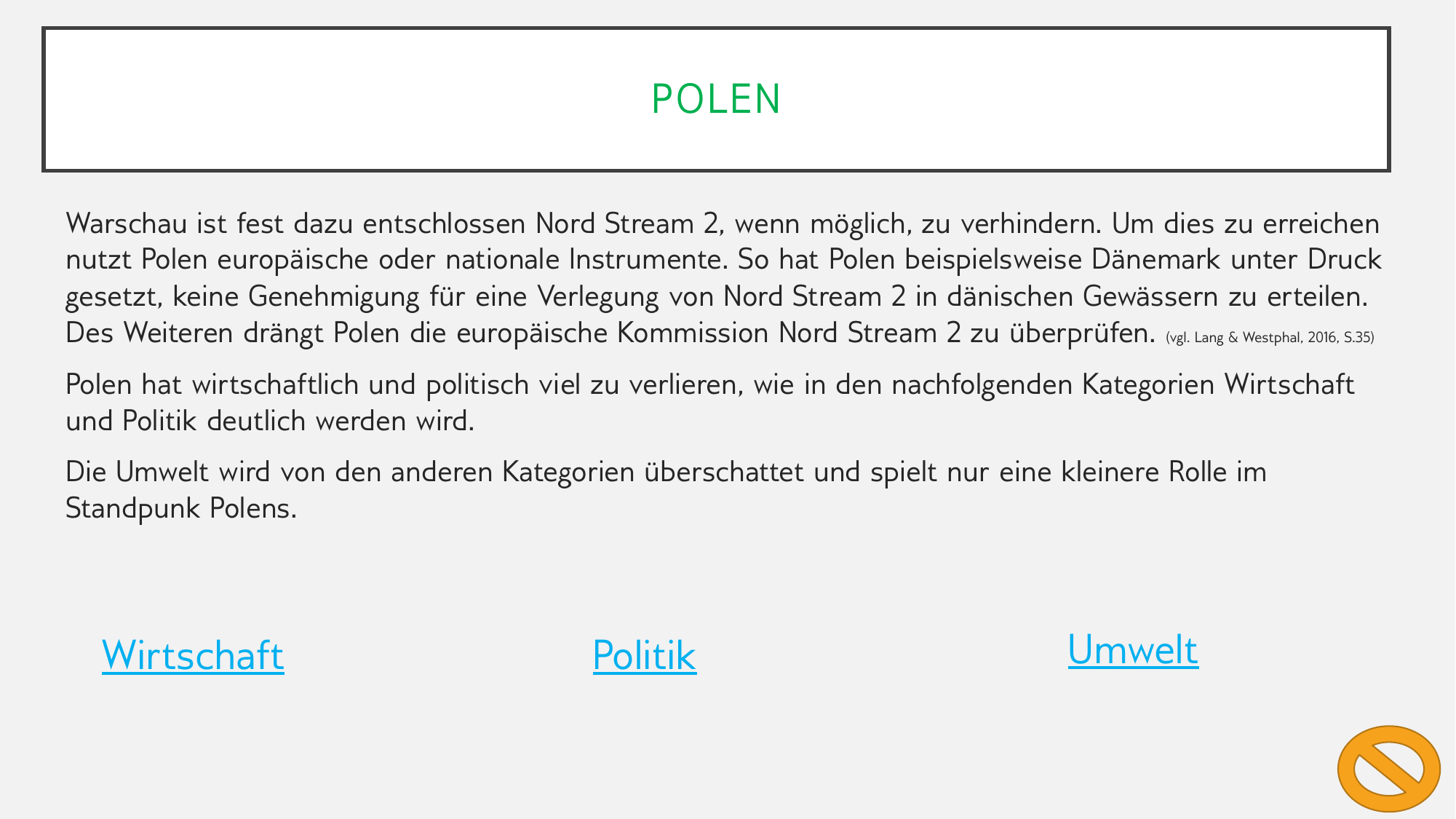

Polen
Warschau ist fest dazu entschlossen Nord Stream 2, wenn möglich, zu verhindern. Um dies zu erreichen nutzt Polen europäische oder nationale Instrumente. So hat Polen beispielsweise Dänemark unter Druck gesetzt, keine Genehmigung für eine Verlegung von Nord Stream 2 in dänischen Gewässern zu erteilen. Des Weiteren drängt Polen die europäische Kommission Nord Stream 2 zu überprüfen. (vgl. Lang & Westphal, 2016, S.35)
Polen hat wirtschaftlich und politisch viel zu verlieren, wie in den nachfolgenden Kategorien Wirtschaft und Politik deutlich werden wird.
Die Umwelt wird von den anderen Kategorien überschattet und spielt nur eine kleinere Rolle im Standpunk Polens.

Umwelt
Wirtschaft
Politik